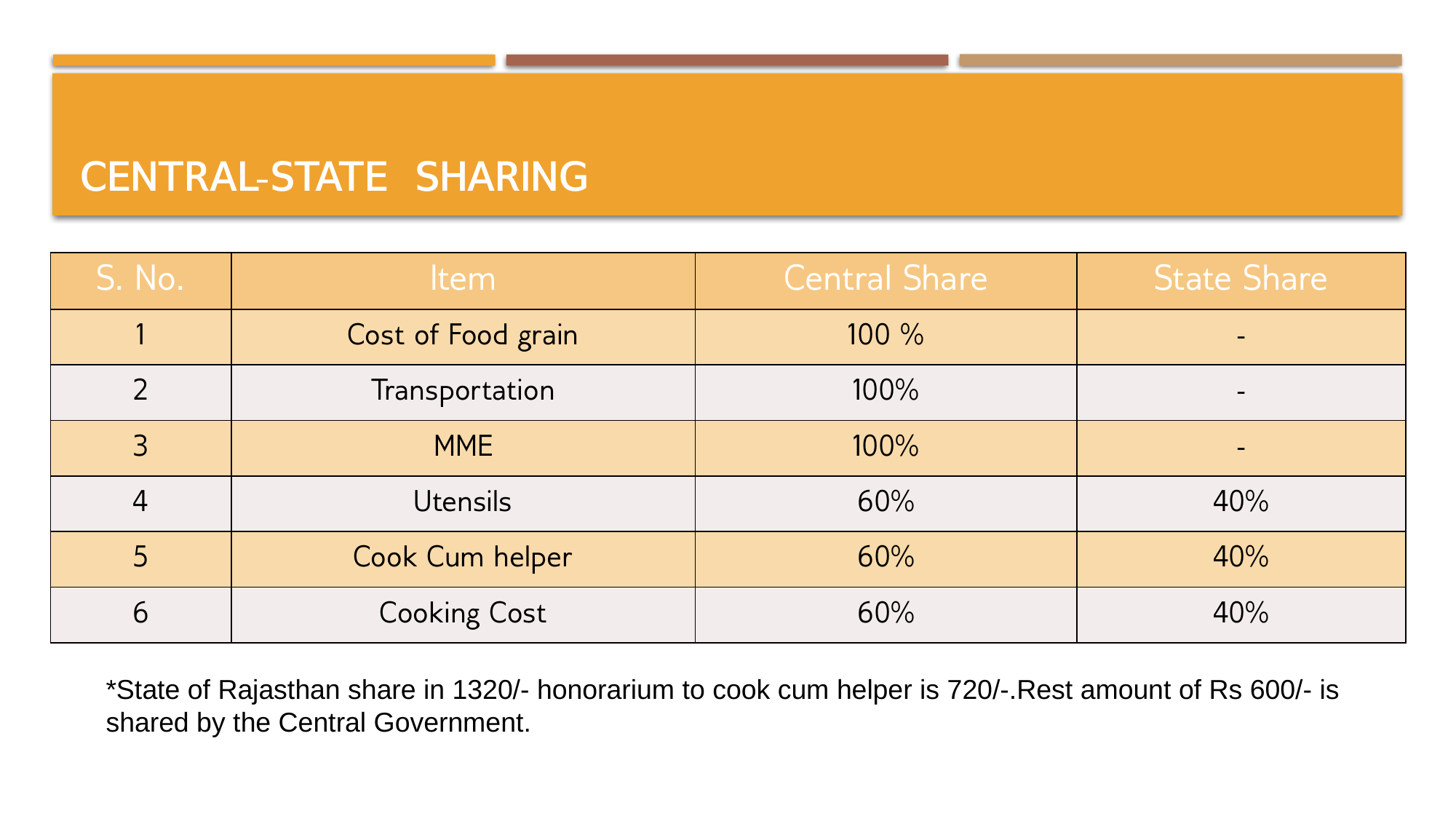

# CENTRAL-STATE  SHARING
| S. No. | Item | Central Share | State Share |
| --- | --- | --- | --- |
| 1 | Cost of Food grain | 100 % | - |
| 2 | Transportation | 100% | - |
| 3 | MME | 100% | - |
| 4 | Utensils | 60% | 40% |
| 5 | Cook Cum helper | 60% | 40% |
| 6 | Cooking Cost | 60% | 40% |
*State of Rajasthan share in 1320/- honorarium to cook cum helper is 720/-.Rest amount of Rs 600/- is shared by the Central Government.